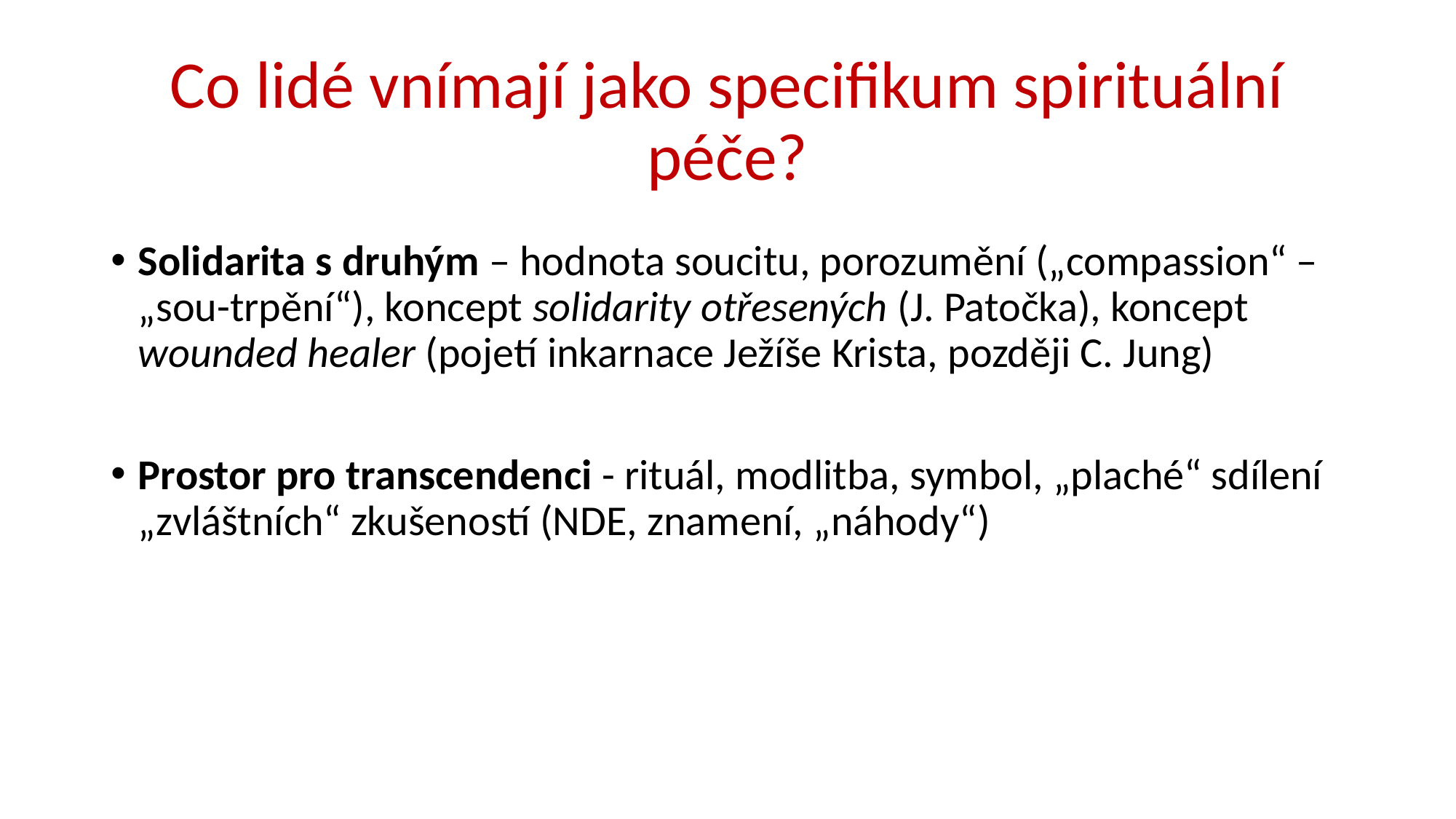

# Co lidé vnímají jako specifikum spirituální péče?

Solidarita s druhým – hodnota soucitu, porozumění („compassion“ – „sou-trpění“), koncept solidarity otřesených (J. Patočka), koncept wounded healer (pojetí inkarnace Ježíše Krista, později C. Jung)

Prostor pro transcendenci - rituál, modlitba, symbol, „plaché“ sdílení „zvláštních“ zkušeností (NDE, znamení, „náhody“)